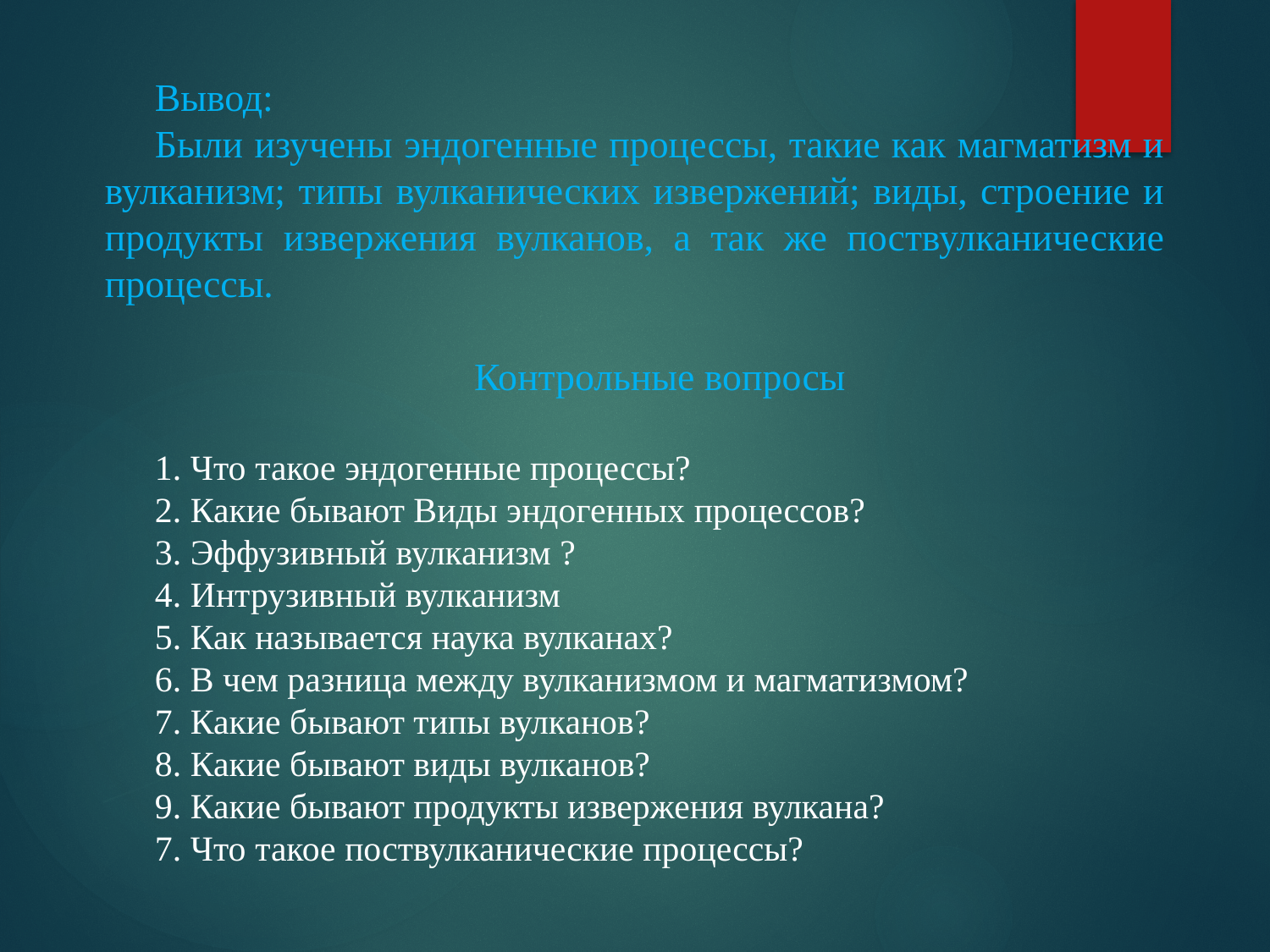

Вывод:
Были изучены эндогенные процессы, такие как магматизм и вулканизм; типы вулканических извержений; виды, строение и продукты извержения вулканов, а так же поствулканические процессы.

Контрольные вопросы

1. Что такое эндогенные процессы?
2. Какие бывают Виды эндогенных процессов?
3. Эффузивный вулканизм ?
4. Интрузивный вулканизм
5. Как называется наука вулканах?
6. В чем разница между вулканизмом и магматизмом?
7. Какие бывают типы вулканов?
8. Какие бывают виды вулканов?
9. Какие бывают продукты извержения вулкана?
7. Что такое поствулканические процессы?